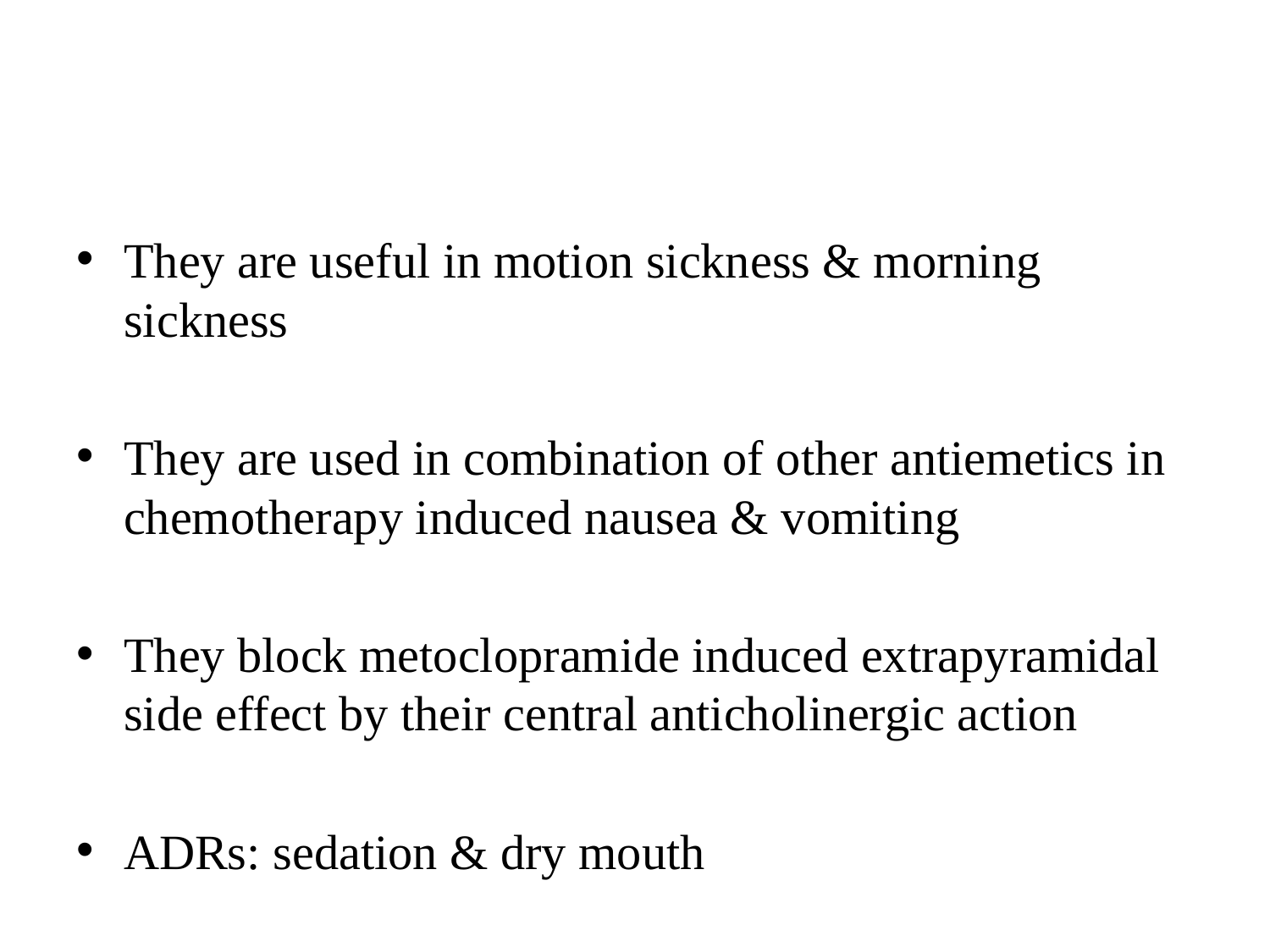

#
They are useful in motion sickness & morning sickness

They are used in combination of other antiemetics in chemotherapy induced nausea & vomiting

They block metoclopramide induced extrapyramidal side effect by their central anticholinergic action

ADRs: sedation & dry mouth